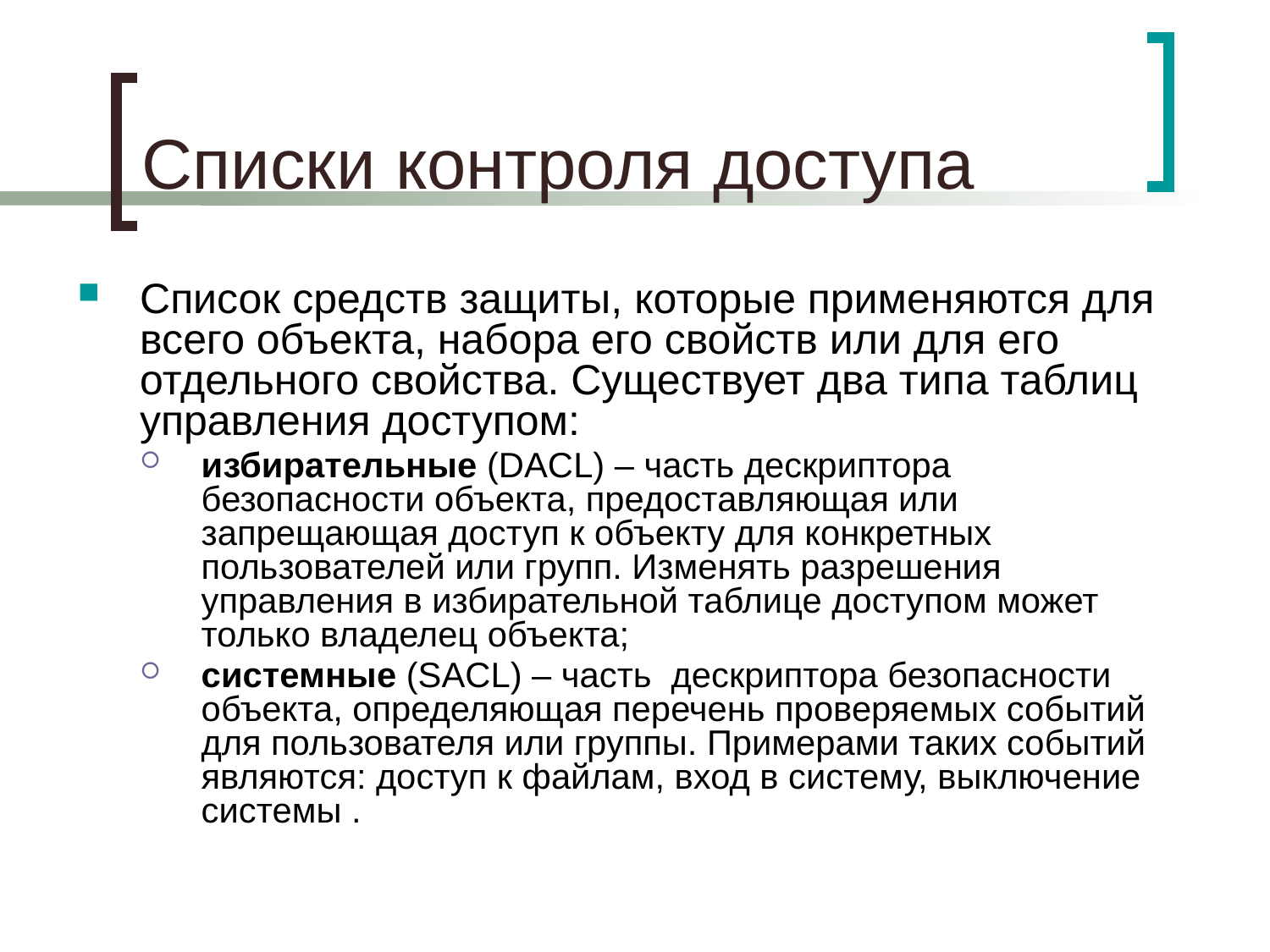

# Списки контроля доступа
Список средств защиты, которые применяются для всего объекта, набора его свойств или для его отдельного свойства. Существует два типа таблиц управления доступом:
избирательные (DACL) – часть дескриптора безопасности объекта, предоставляющая или запрещающая доступ к объекту для конкретных пользователей или групп. Изменять разрешения управления в избирательной таблице доступом может только владелец объекта;
системные (SACL) – часть  дескриптора безопасности объекта, определяющая перечень проверяемых событий для пользователя или группы. Примерами таких событий являются: доступ к файлам, вход в систему, выключение системы .